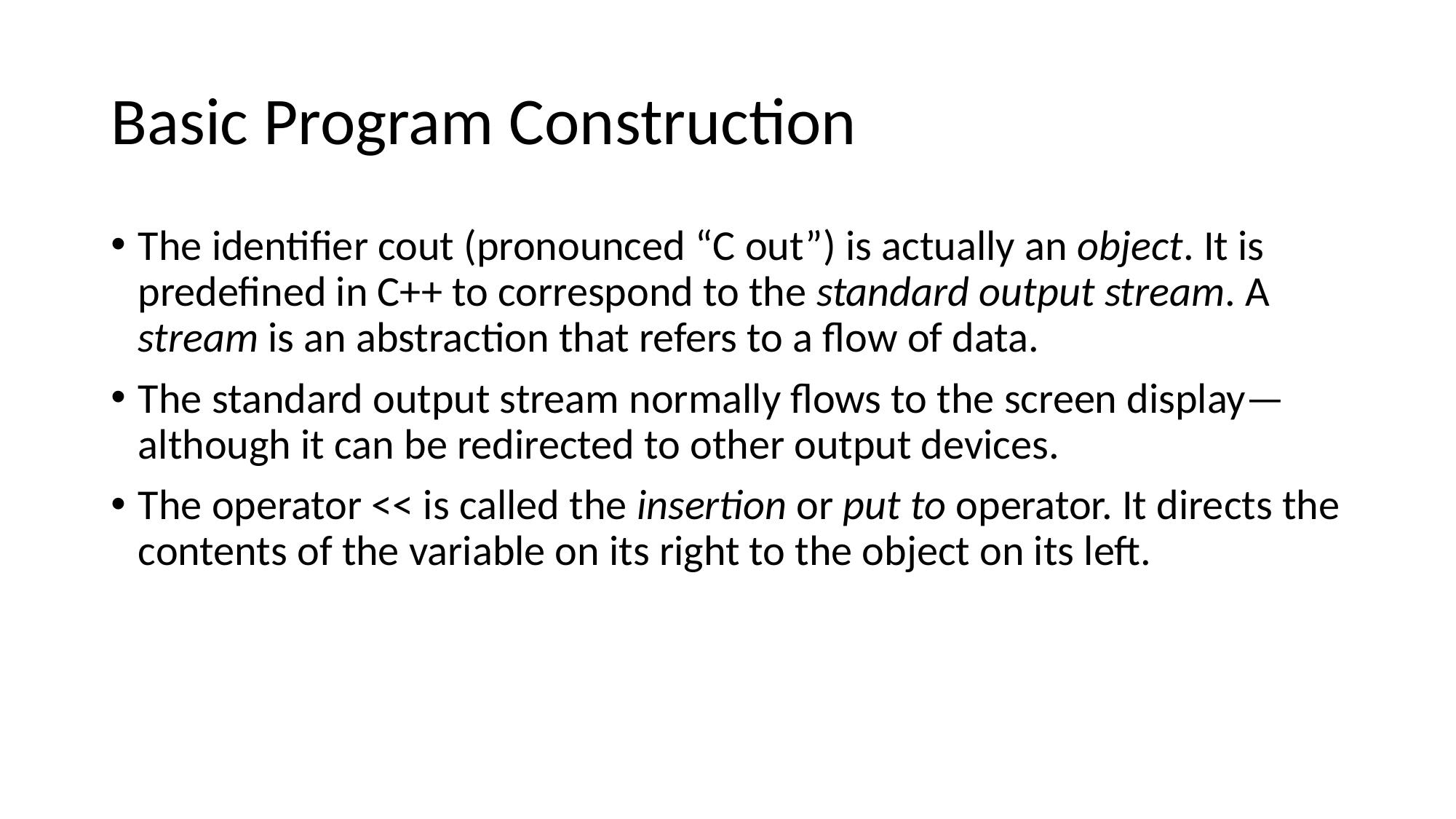

# Basic Program Construction
The identifier cout (pronounced “C out”) is actually an object. It is predefined in C++ to correspond to the standard output stream. A stream is an abstraction that refers to a flow of data.
The standard output stream normally flows to the screen display—although it can be redirected to other output devices.
The operator << is called the insertion or put to operator. It directs the contents of the variable on its right to the object on its left.